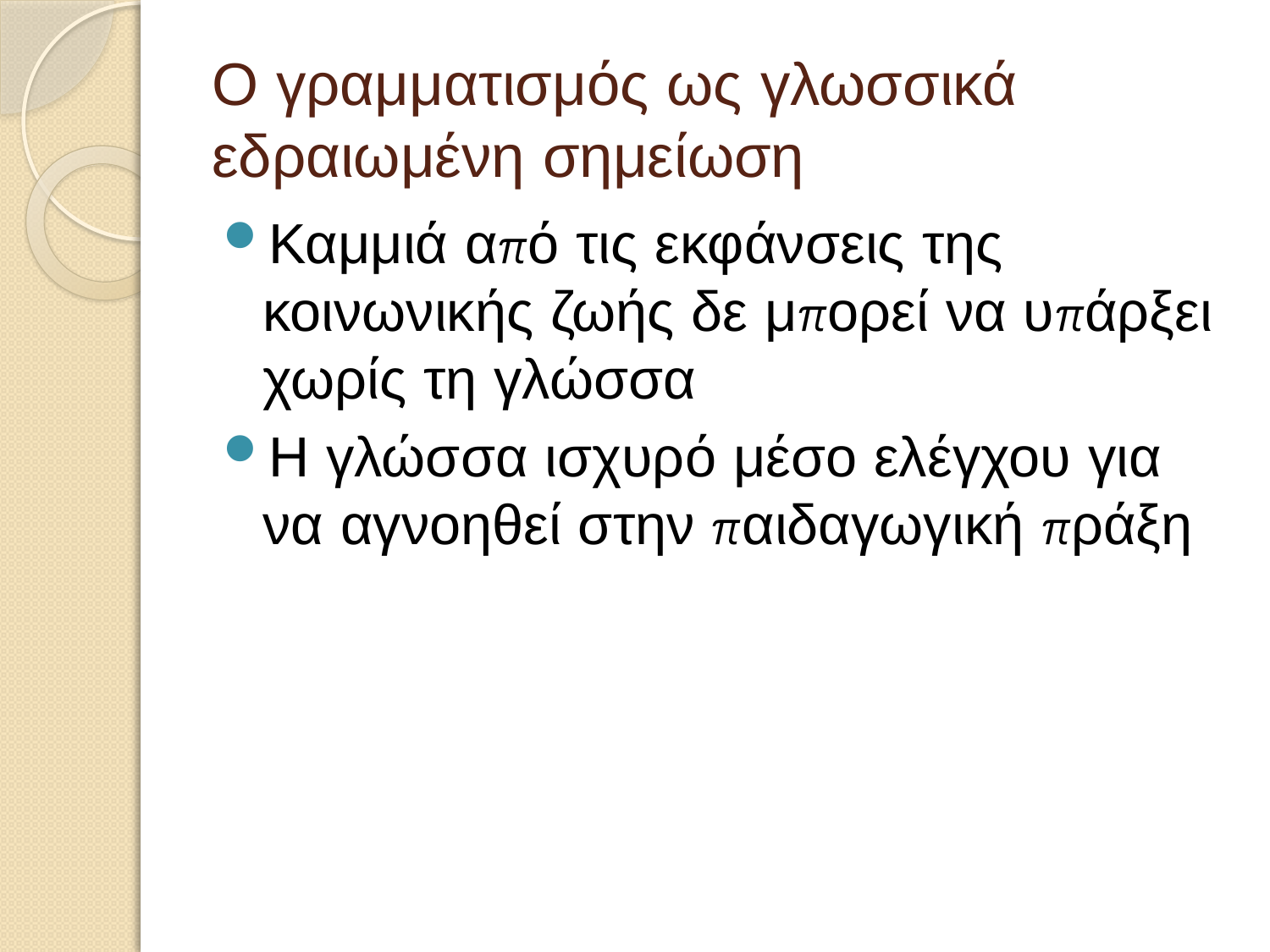

# Ο γραμματισμός ως γλωσσικά εδραιωμένη σημείωση
Καμμιά από τις εκφάνσεις της κοινωνικής ζωής δε μπορεί να υπάρξει χωρίς τη γλώσσα
Η γλώσσα ισχυρό μέσο ελέγχου για να αγνοηθεί στην παιδαγωγική πράξη